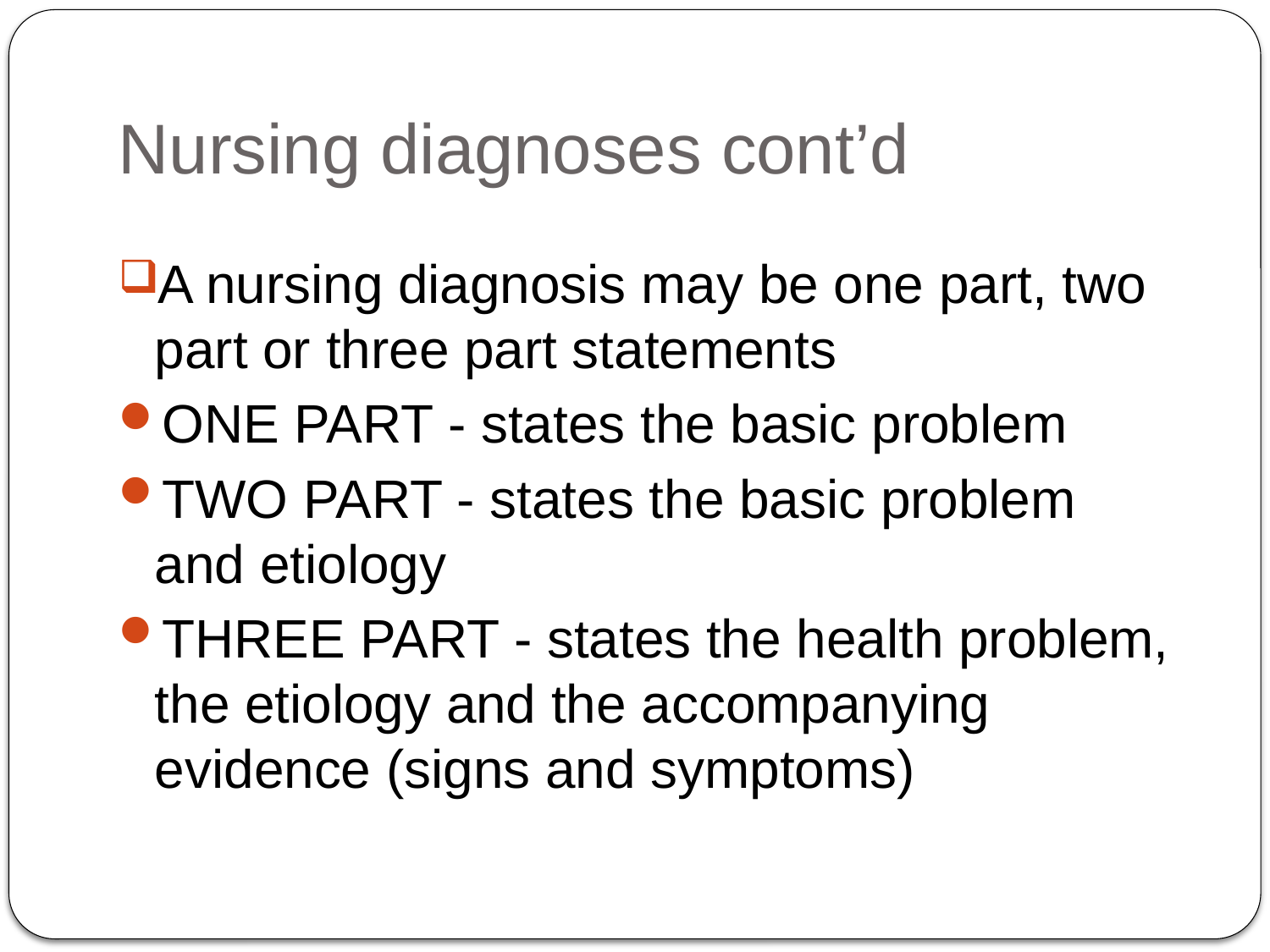

# Nursing diagnoses cont’d
A nursing diagnosis may be one part, two part or three part statements
ONE PART - states the basic problem
TWO PART - states the basic problem and etiology
THREE PART - states the health problem, the etiology and the accompanying evidence (signs and symptoms)